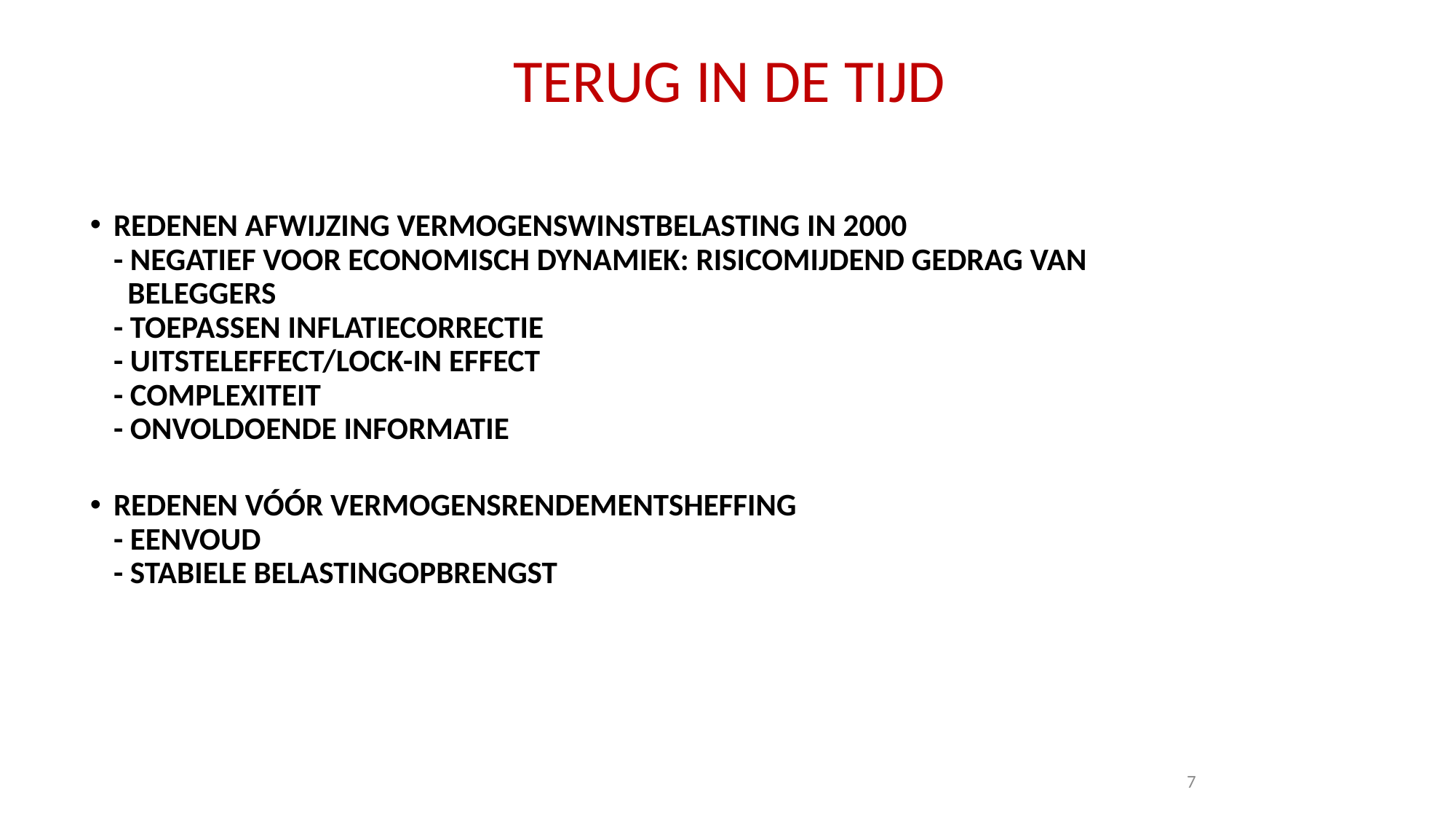

# TERUG IN DE TIJD
REDENEN AFWIJZING VERMOGENSWINSTBELASTING IN 2000
- NEGATIEF VOOR ECONOMISCH DYNAMIEK: RISICOMIJDEND GEDRAG VAN
  BELEGGERS
- TOEPASSEN INFLATIECORRECTIE
- UITSTELEFFECT/LOCK-IN EFFECT
- COMPLEXITEIT
- ONVOLDOENDE INFORMATIE

REDENEN VÓÓR VERMOGENSRENDEMENTSHEFFING
- EENVOUD
- STABIELE BELASTINGOPBRENGST

7